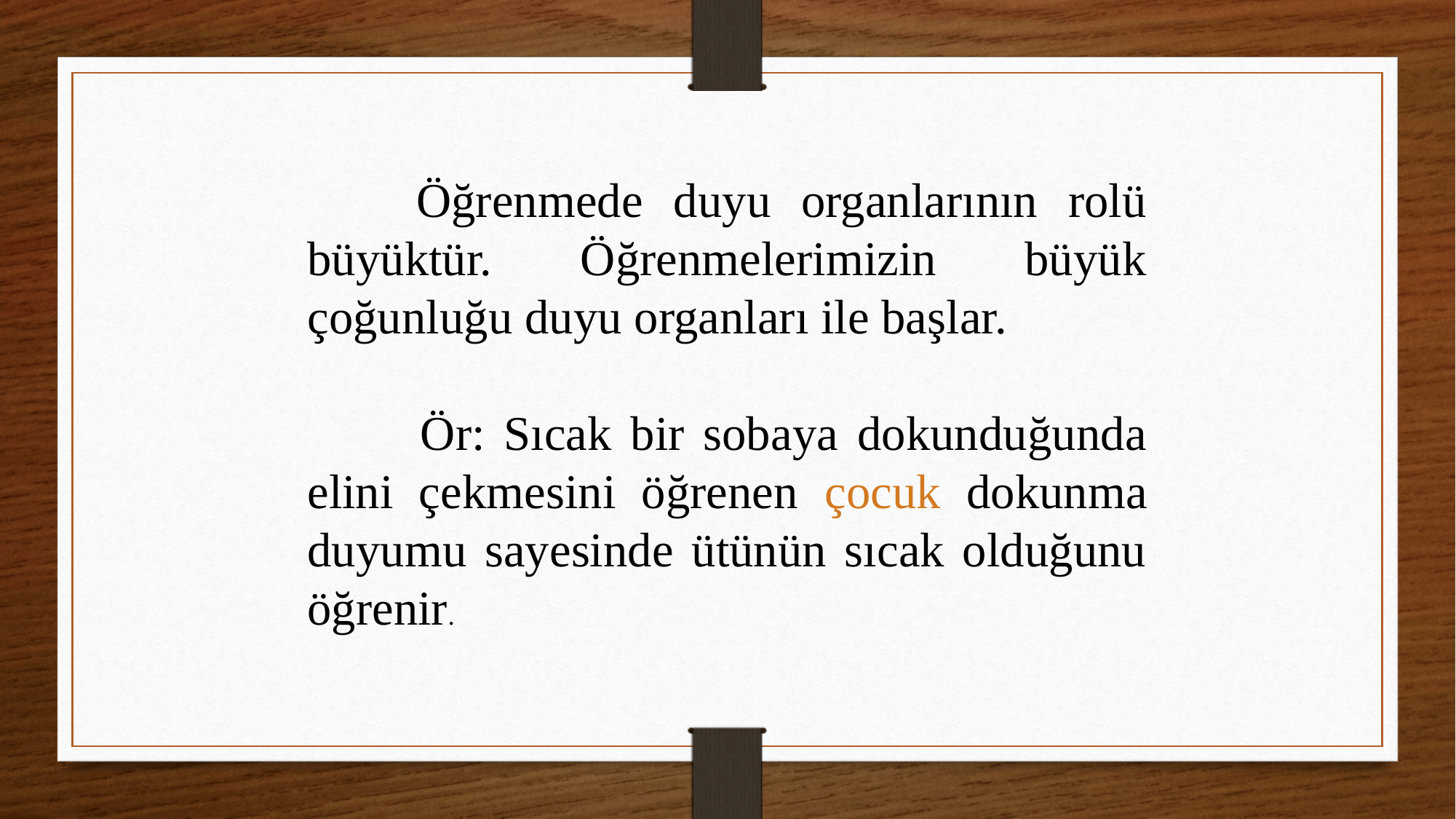

Öğrenmede duyu organlarının rolü büyüktür. Öğrenmelerimizin büyük çoğunluğu duyu organları ile başlar.

      Ör: Sıcak bir sobaya dokunduğunda elini çekmesini öğrenen çocuk dokunma duyumu sayesinde ütünün sıcak olduğunu öğrenir.